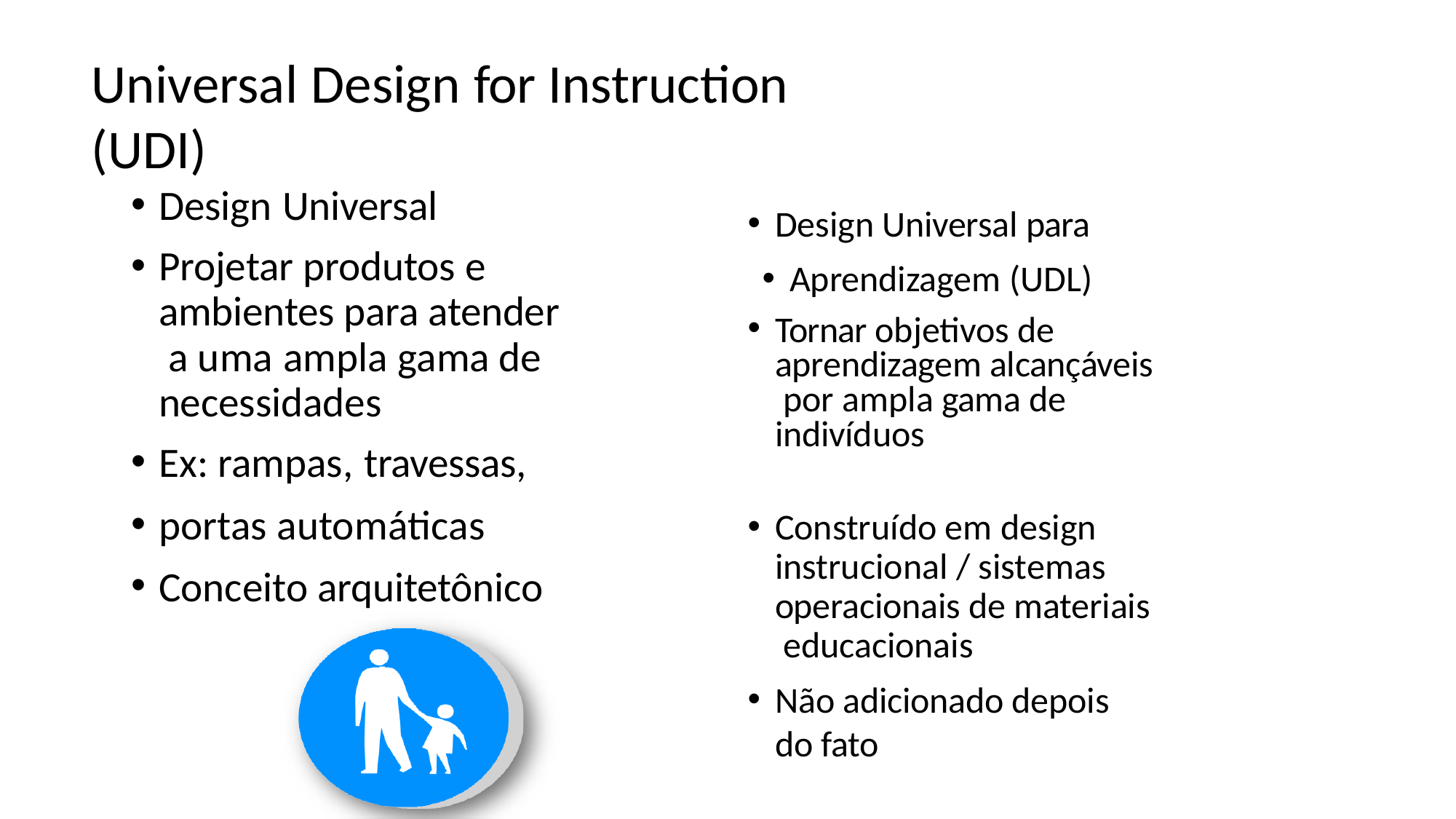

# Universal Design for Instruction (UDI)
Design Universal
Projetar produtos e  ambientes para atender  a uma ampla gama de  necessidades
Ex: rampas, travessas,
portas automáticas
Conceito arquitetônico
Design Universal para
Aprendizagem (UDL)
Tornar objetivos de  aprendizagem alcançáveis  por ampla gama de  indivíduos

Construído em design  instrucional / sistemas  operacionais de materiais  educacionais
Não adicionado depois do fato